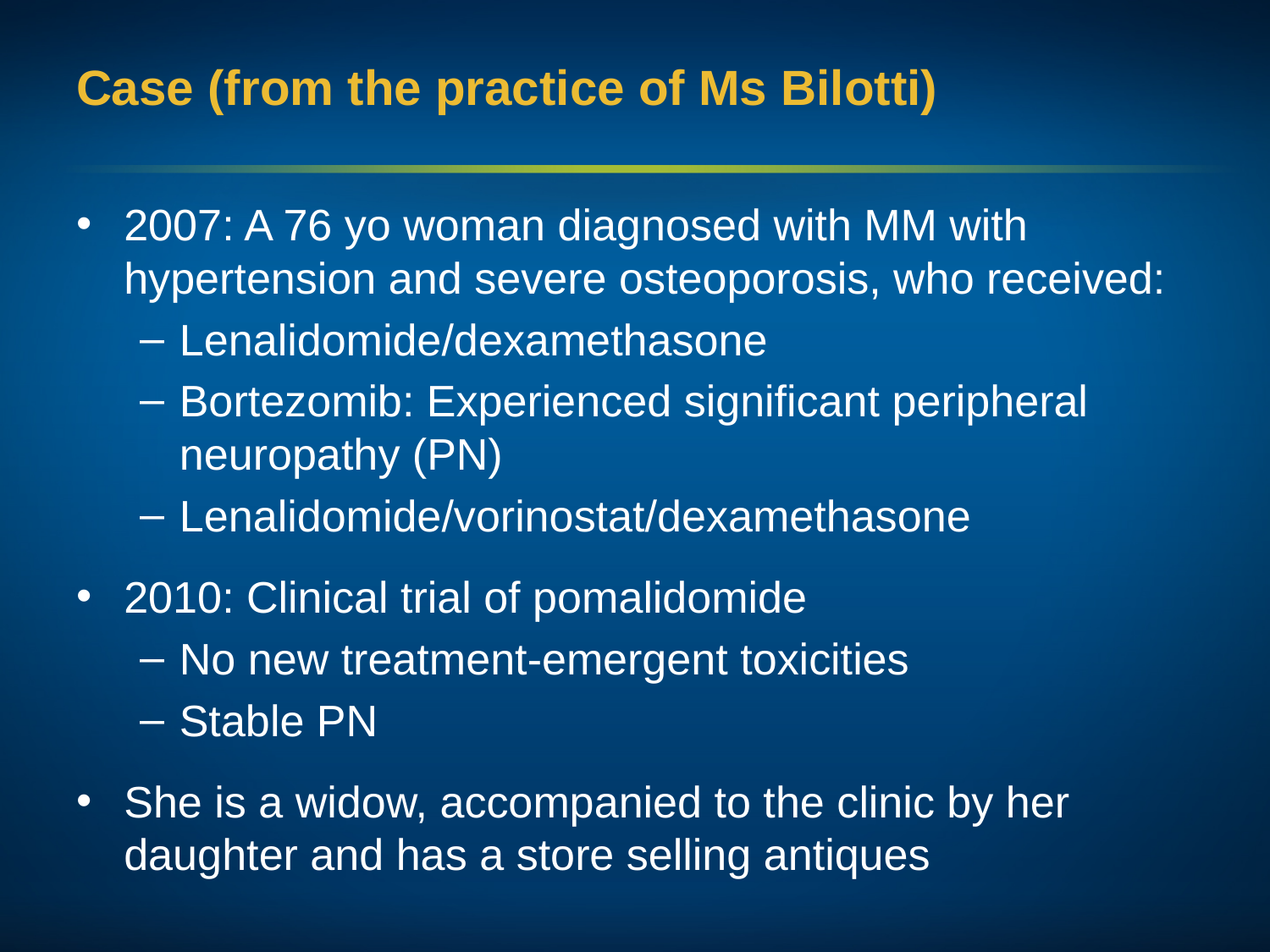

# Case (from the practice of Ms Bilotti)
2007: A 76 yo woman diagnosed with MM with hypertension and severe osteoporosis, who received:
Lenalidomide/dexamethasone
Bortezomib: Experienced significant peripheral neuropathy (PN)
Lenalidomide/vorinostat/dexamethasone

2010: Clinical trial of pomalidomide
No new treatment-emergent toxicities
Stable PN

She is a widow, accompanied to the clinic by her daughter and has a store selling antiques